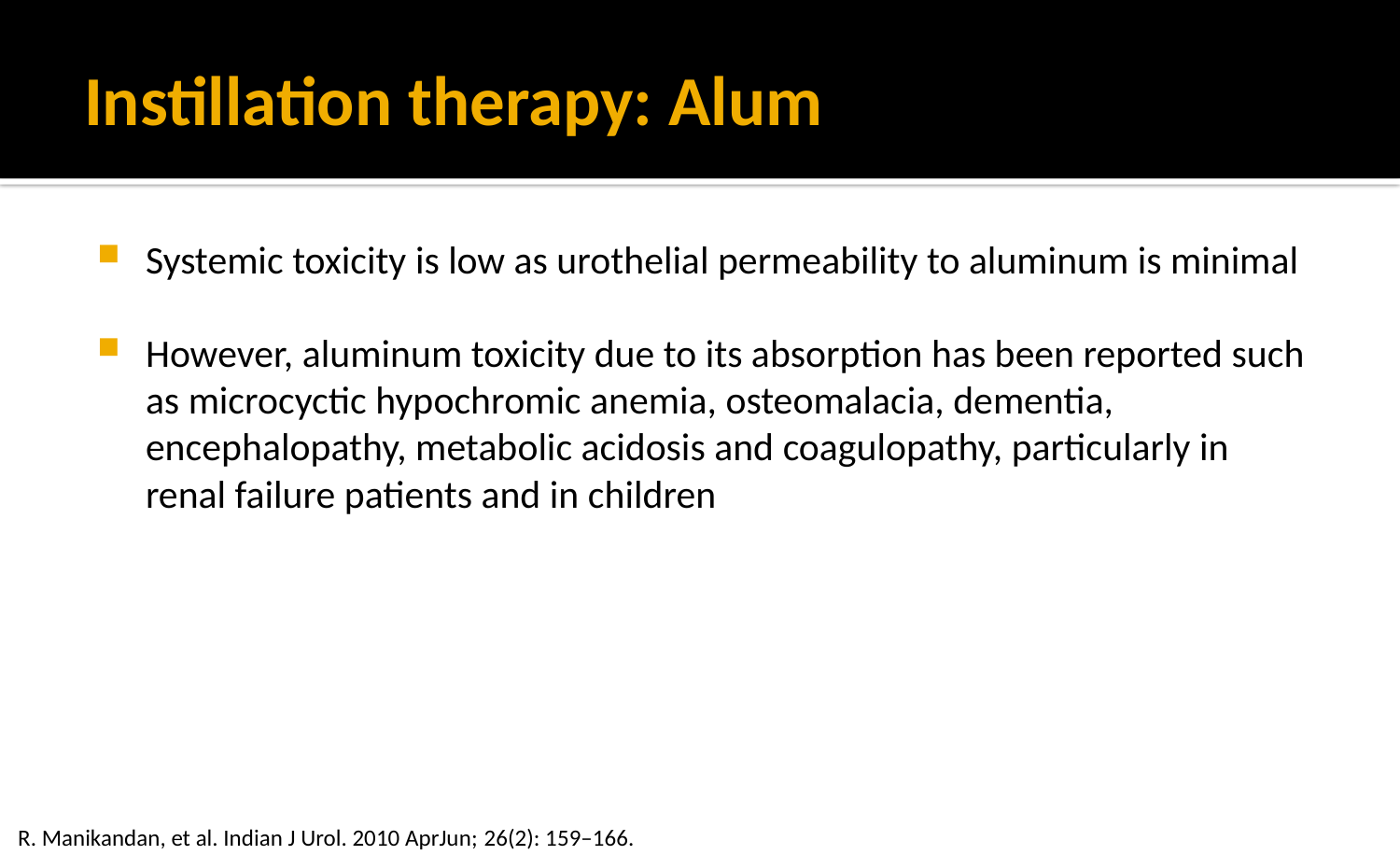

# Instillation therapy: Alum
Systemic toxicity is low as urothelial permeability to aluminum is minimal

However, aluminum toxicity due to its absorption has been reported such as microcyctic hypochromic anemia, osteomalacia, dementia, encephalopathy, metabolic acidosis and coagulopathy, particularly in renal failure patients and in children
R. Manikandan, et al. Indian J Urol. 2010 AprJun; 26(2): 159–166.